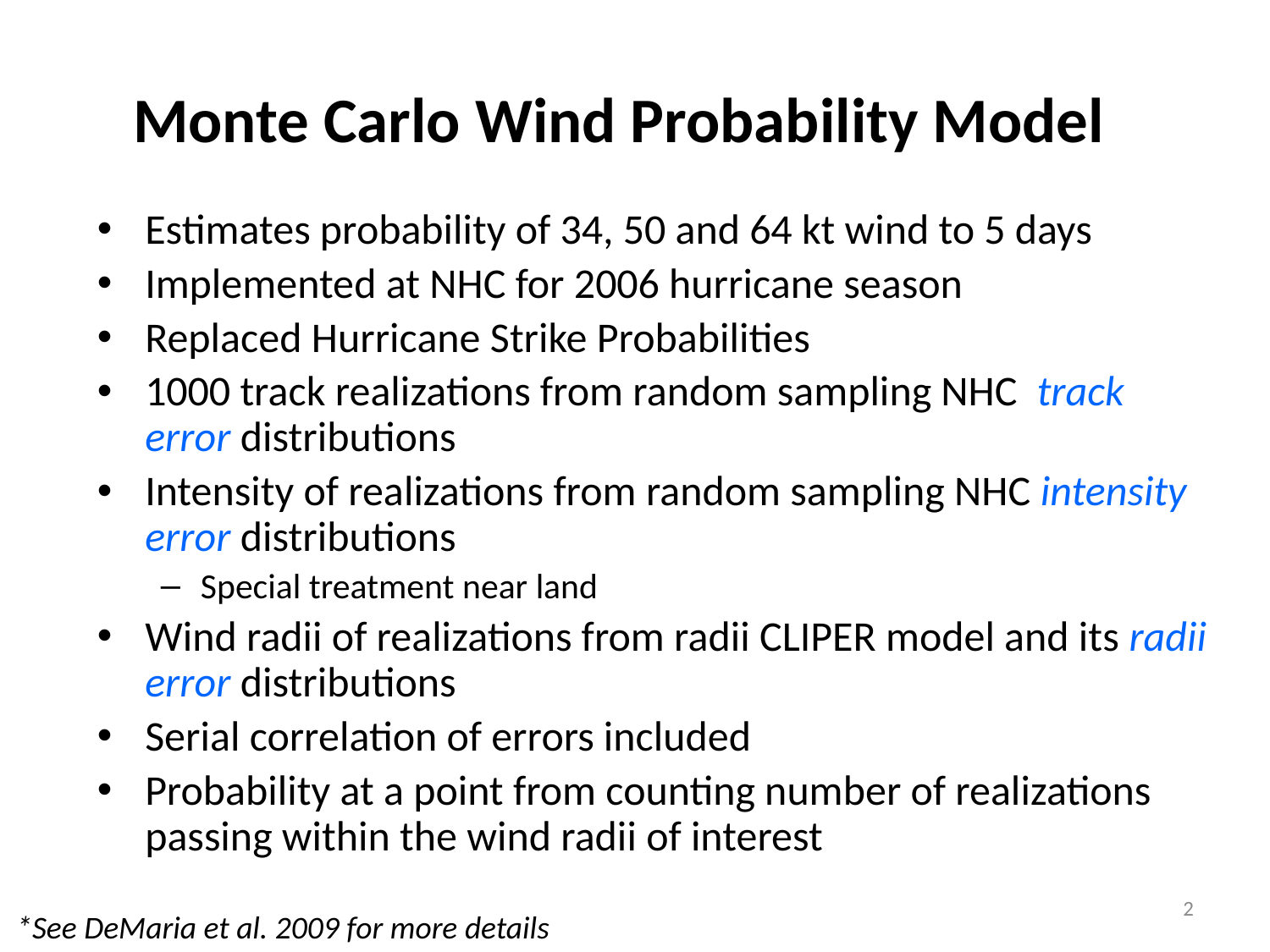

# Monte Carlo Wind Probability Model
Estimates probability of 34, 50 and 64 kt wind to 5 days
Implemented at NHC for 2006 hurricane season
Replaced Hurricane Strike Probabilities
1000 track realizations from random sampling NHC  track error distributions
Intensity of realizations from random sampling NHC intensity error distributions
Special treatment near land
Wind radii of realizations from radii CLIPER model and its radii error distributions
Serial correlation of errors included
Probability at a point from counting number of realizations passing within the wind radii of interest

2
*See DeMaria et al. 2009 for more details